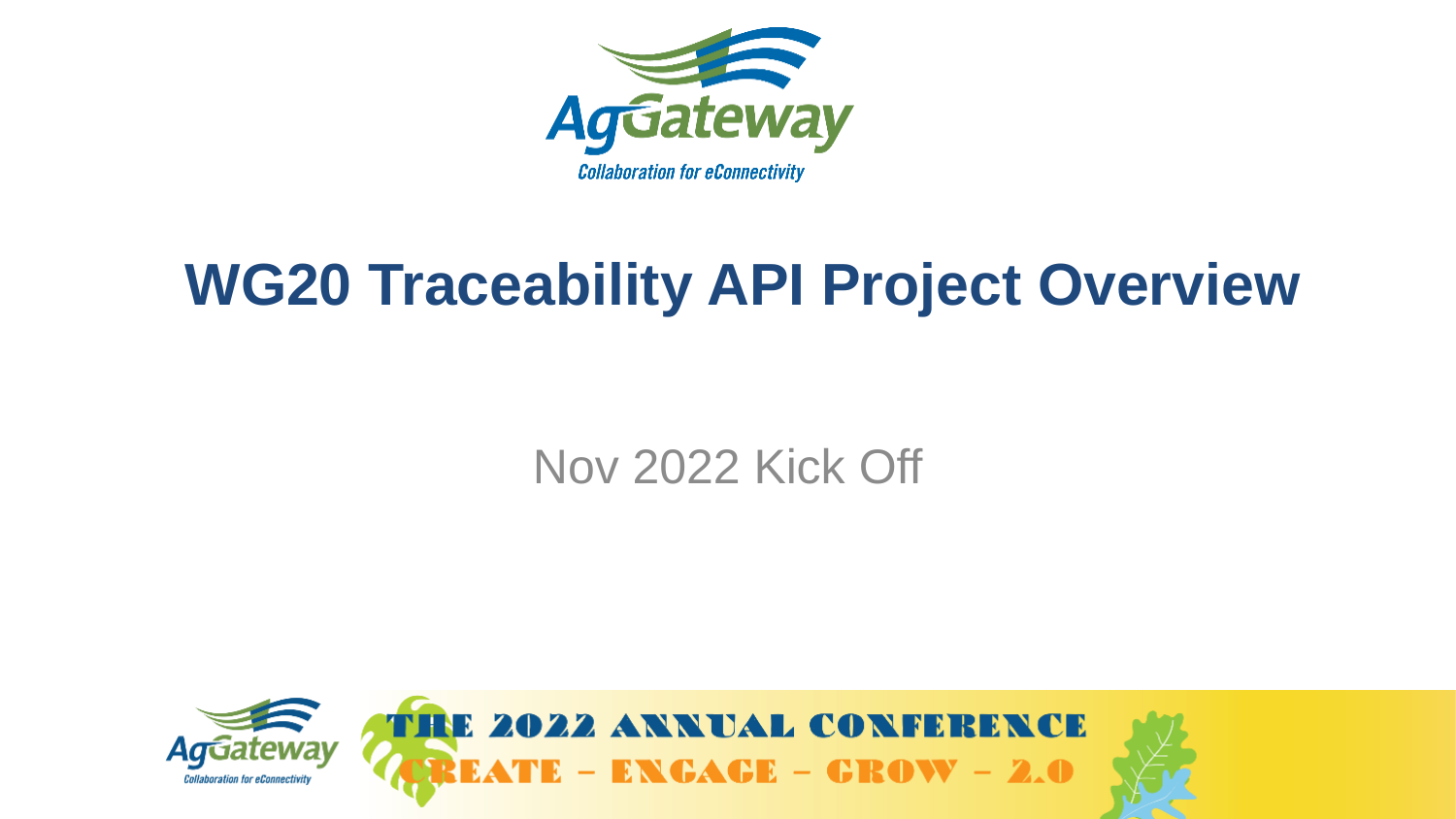

# WG20 Traceability API Project Overview
Nov 2022 Kick Off
5